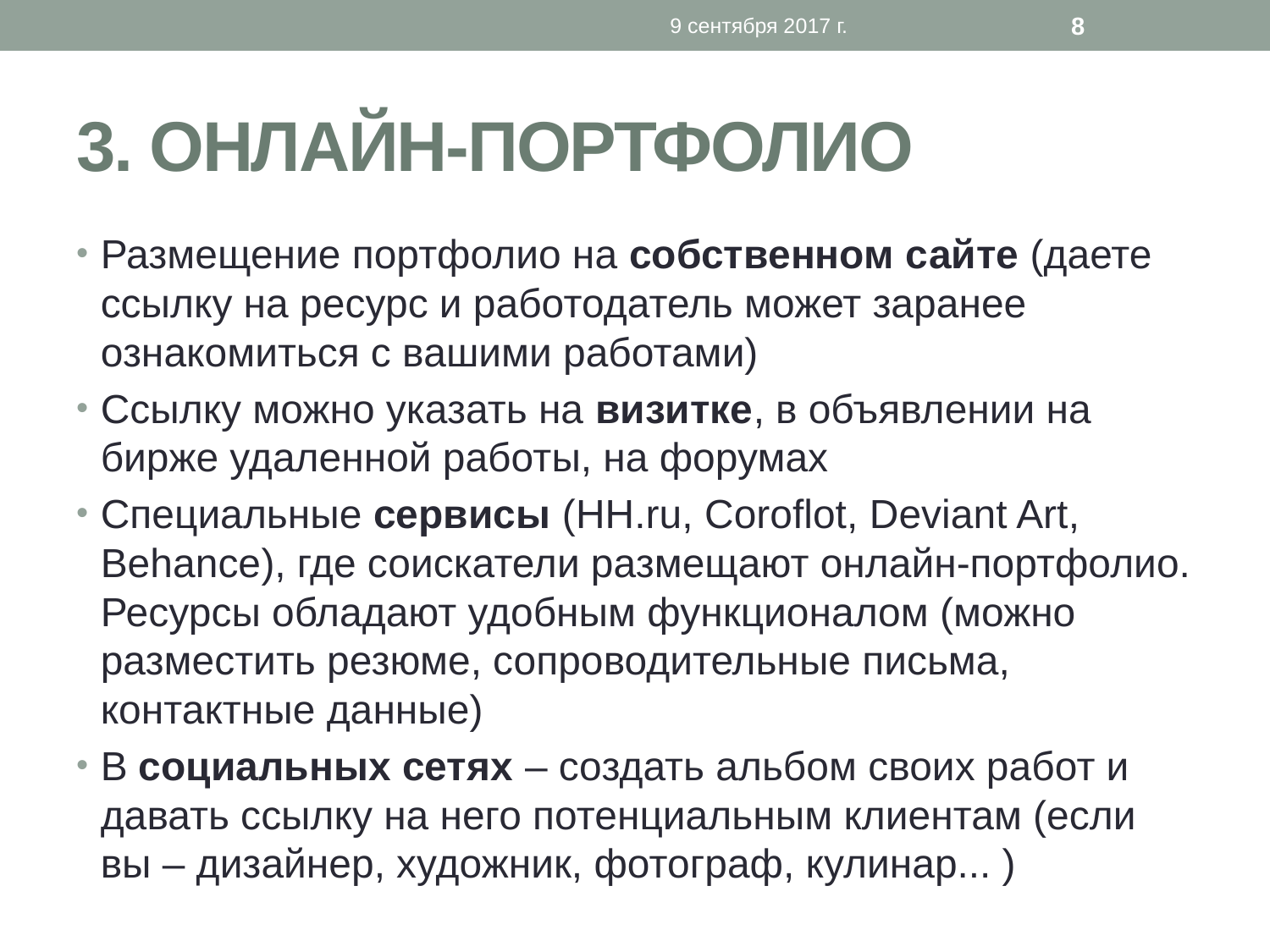

9 сентября 2017 г.
8
# 3. онлайн-портфолио
Размещение портфолио на собственном сайте (даете ссылку на ресурс и работодатель может заранее ознакомиться с вашими работами)
Ссылку можно указать на визитке, в объявлении на бирже удаленной работы, на форумах
Специальные сервисы (HH.ru, Coroflot, Deviant Art, Behance), где соискатели размещают онлайн-портфолио. Ресурсы обладают удобным функционалом (можно разместить резюме, сопроводительные письма, контактные данные)
В социальных сетях – создать альбом своих работ и давать ссылку на него потенциальным клиентам (если вы – дизайнер, художник, фотограф, кулинар... )